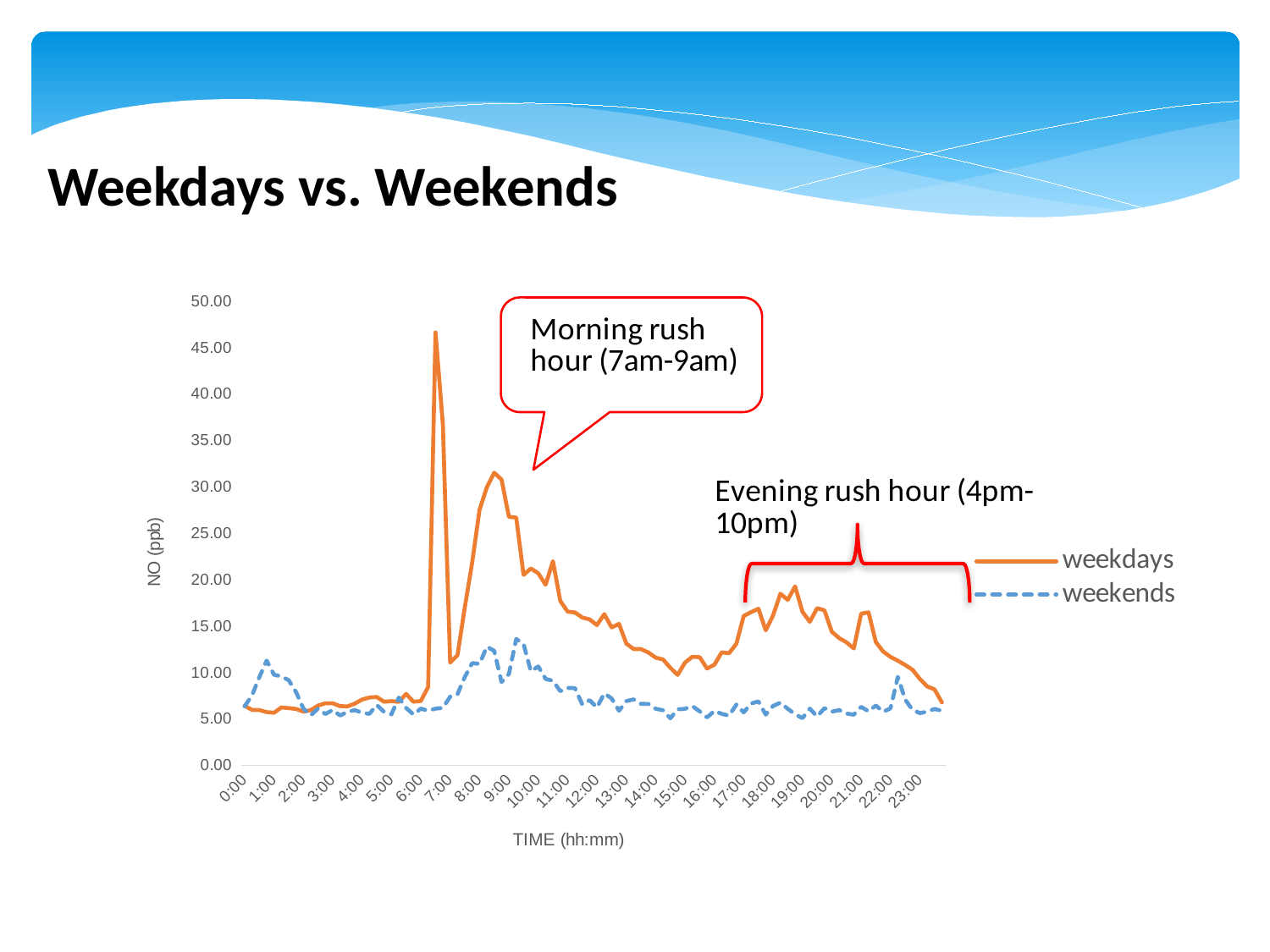

Weekdays vs. Weekends

### Chart

| Category | weekdays | weekends |
|---|---|---|
| 0 | 6.416812848777777 | 6.354528720999999 |
| 1.0416666666666666E-2 | 5.9722005308999995 | 7.53364473625 |
| 2.0833333333333332E-2 | 5.9543157586 | 9.4927554535 |
| 3.125E-2 | 5.734379421900001 | 11.282642974 |
| 4.1666666666666664E-2 | 5.665528649899999 | 9.761525127750001 |
| 5.2083333333333329E-2 | 6.23654458 | 9.576076217499999 |
| 6.2499999999999993E-2 | 6.1613220813 | 9.16996258375 |
| 7.2916666666666657E-2 | 6.0751144978 | 7.890915842 |
| 8.3333333333333329E-2 | 5.788696811 | 6.1314527404999986 |
| 9.375E-2 | 5.9347353735 | 5.37638357025 |
| 0.10416666666666667 | 6.4379435714 | 6.120286277750001 |
| 0.11458333333333334 | 6.6864279479 | 5.53303715875 |
| 0.125 | 6.686237913499999 | 5.9641134212499995 |
| 0.13541666666666666 | 6.378216934699999 | 5.3696351374999995 |
| 0.14583333333333331 | 6.35067317 | 5.746505270499999 |
| 0.15624999999999997 | 6.644326253 | 5.9521103265 |
| 0.16666666666666663 | 7.084351003799999 | 5.658506056 |
| 0.17708333333333329 | 7.308873801999999 | 5.546085044 |
| 0.18749999999999994 | 7.360349691400001 | 6.50248976875 |
| 0.1979166666666666 | 6.851595220199999 | 5.74997531525 |
| 0.20833333333333326 | 6.9177832326 | 5.4952445205 |
| 0.21874999999999992 | 6.835357993300001 | 7.2956518377499995 |
| 0.22916666666666657 | 7.693603652800002 | 6.181613529 |
| 0.23958333333333323 | 6.8506994161999994 | 5.475679876499999 |
| 0.24999999999999989 | 6.9316495723000005 | 6.1154729457500006 |
| 0.26041666666666657 | 8.439986196 | 5.879392816 |
| 0.27083333333333326 | 46.6409546121 | 6.10601915175 |
| 0.28124999999999994 | 36.7767096118 | 6.19022793875 |
| 0.29166666666666663 | 11.0640541458 | 7.394999602 |
| 0.30208333333333331 | 11.8679371799 | 7.6754640865 |
| 0.3125 | 17.048537190999998 | 9.528672703249999 |
| 0.32291666666666669 | 21.8719936127 | 11.01204202425 |
| 0.33333333333333337 | 27.5444857001 | 10.923944921 |
| 0.34375000000000006 | 29.950503581599996 | 12.781777815249999 |
| 0.35416666666666674 | 31.528198006999997 | 12.33738145 |
| 0.36458333333333343 | 30.791512803499995 | 8.975684452 |
| 0.37500000000000011 | 26.774811280599998 | 9.831843846 |
| 0.3854166666666668 | 26.6932938325 | 13.613296809 |
| 0.39583333333333348 | 20.523727366099997 | 13.06398811675 |
| 0.40625000000000017 | 21.2099942844 | 10.1275751965 |
| 0.41666666666666685 | 20.6921231448 | 10.65121697775 |
| 0.42708333333333354 | 19.4531455262 | 9.3126888865 |
| 0.43750000000000022 | 21.9963092259 | 9.1059121685 |
| 0.44791666666666691 | 17.723404873 | 7.991126174 |
| 0.45833333333333359 | 16.559894740300003 | 8.343947592 |
| 0.46875000000000028 | 16.465814620000003 | 8.31875855375 |
| 0.47916666666666696 | 15.9211601929 | 6.56026828075 |
| 0.48958333333333365 | 15.719758404899997 | 7.02056329175 |
| 0.50000000000000033 | 15.107144531999998 | 6.227193666500001 |
| 0.51041666666666696 | 16.286777656 | 7.7525684537499995 |
| 0.52083333333333359 | 14.856258428699999 | 7.206481988749999 |
| 0.53125000000000022 | 15.232444293 | 5.87506918925 |
| 0.54166666666666685 | 13.109976010899999 | 6.91987206475 |
| 0.55208333333333348 | 12.5312263467 | 7.105946006999999 |
| 0.56250000000000011 | 12.522408295800002 | 6.6235035285 |
| 0.57291666666666674 | 12.159111853199999 | 6.606168585 |
| 0.58333333333333337 | 11.5998103049 | 6.09833131675 |
| 0.59375 | 11.403955456900002 | 5.927769388000001 |
| 0.60416666666666663 | 10.5143390107 | 5.06993746875 |
| 0.61458333333333326 | 9.7410055057 | 6.0326391965 |
| 0.62499999999999989 | 11.071865614200002 | 6.0898117085 |
| 0.63541666666666652 | 11.697554233000002 | 6.38329157725 |
| 0.64583333333333315 | 11.647799193400001 | 5.811436662 |
| 0.65624999999999978 | 10.4249767693 | 5.161720777 |
| 0.66666666666666641 | 10.8374309315 | 5.860860247250001 |
| 0.67708333333333304 | 12.169220384700001 | 5.54662212775 |
| 0.68749999999999967 | 12.077020544099998 | 5.34925055475 |
| 0.6979166666666663 | 13.102056816200001 | 6.550439138750001 |
| 0.70833333333333293 | 16.0874430526 | 5.69681246525 |
| 0.71874999999999956 | 16.5006697519 | 6.660656126749999 |
| 0.72916666666666619 | 16.8706858154 | 6.8839299885 |
| 0.73958333333333282 | 14.5459060384 | 5.468371828 |
| 0.74999999999999944 | 16.1525864259 | 6.40080501775 |
| 0.76041666666666607 | 18.483275212900004 | 6.756108899500001 |
| 0.7708333333333327 | 17.8312410622 | 6.093466253999999 |
| 0.78124999999999933 | 19.2758978721 | 5.50151131125 |
| 0.79166666666666596 | 16.5499204296 | 5.084230590999999 |
| 0.80208333333333259 | 15.458717342199998 | 6.10948389525 |
| 0.81249999999999922 | 16.9318422869 | 5.27050776875 |
| 0.82291666666666585 | 16.698002225499998 | 6.154405114499999 |
| 0.83333333333333248 | 14.394491420000003 | 5.7817208852499995 |
| 0.84374999999999911 | 13.710562929600002 | 5.952414365 |
| 0.85416666666666574 | 13.244973170399998 | 5.578170387000001 |
| 0.86458333333333237 | 12.592492696799999 | 5.45527252475 |
| 0.874999999999999 | 16.337452157199998 | 6.304059487250001 |
| 0.88541666666666563 | 16.4800568319 | 5.8176264875 |
| 0.89583333333333226 | 13.2799048577 | 6.44038572975 |
| 0.90624999999999889 | 12.256777635599999 | 5.7713072062499995 |
| 0.91666666666666552 | 11.6785386509 | 6.1341281105 |
| 0.92708333333333215 | 11.269826793 | 9.534824212750001 |
| 0.93749999999999878 | 10.8071576737 | 7.07731825425 |
| 0.94791666666666541 | 10.293256498 | 5.969301187999999 |
| 0.95833333333333204 | 9.300591508900002 | 5.6250389095 |
| 0.96874999999999867 | 8.502642069299998 | 5.7816866652500005 |
| 0.9791666666666653 | 8.177641501599998 | 6.07332037975 |
| 0.98958333333333193 | 6.781162760300001 | 5.87838161225 |